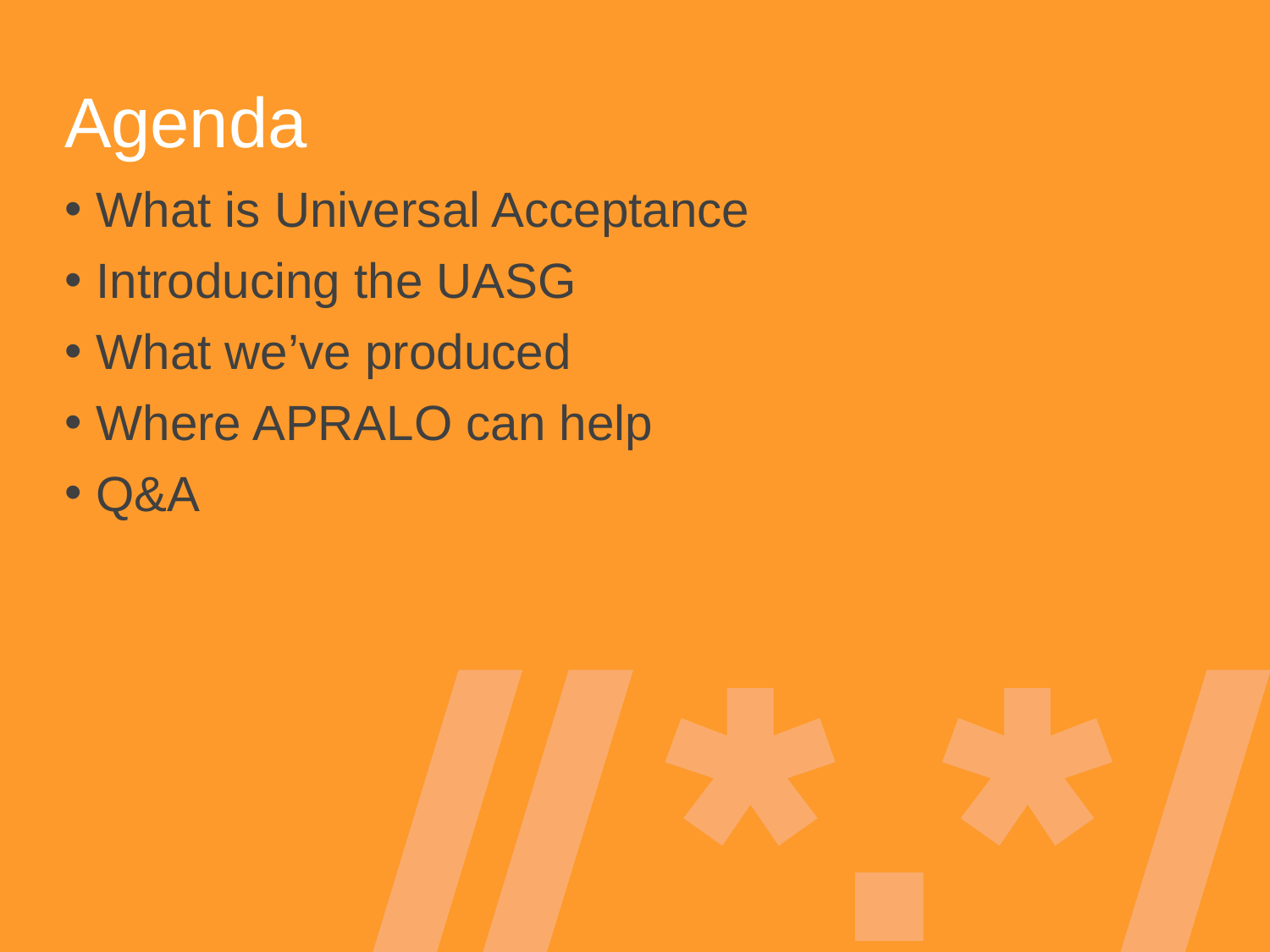

# Agenda
What is Universal Acceptance
Introducing the UASG
What we’ve produced
Where APRALO can help
Q&A